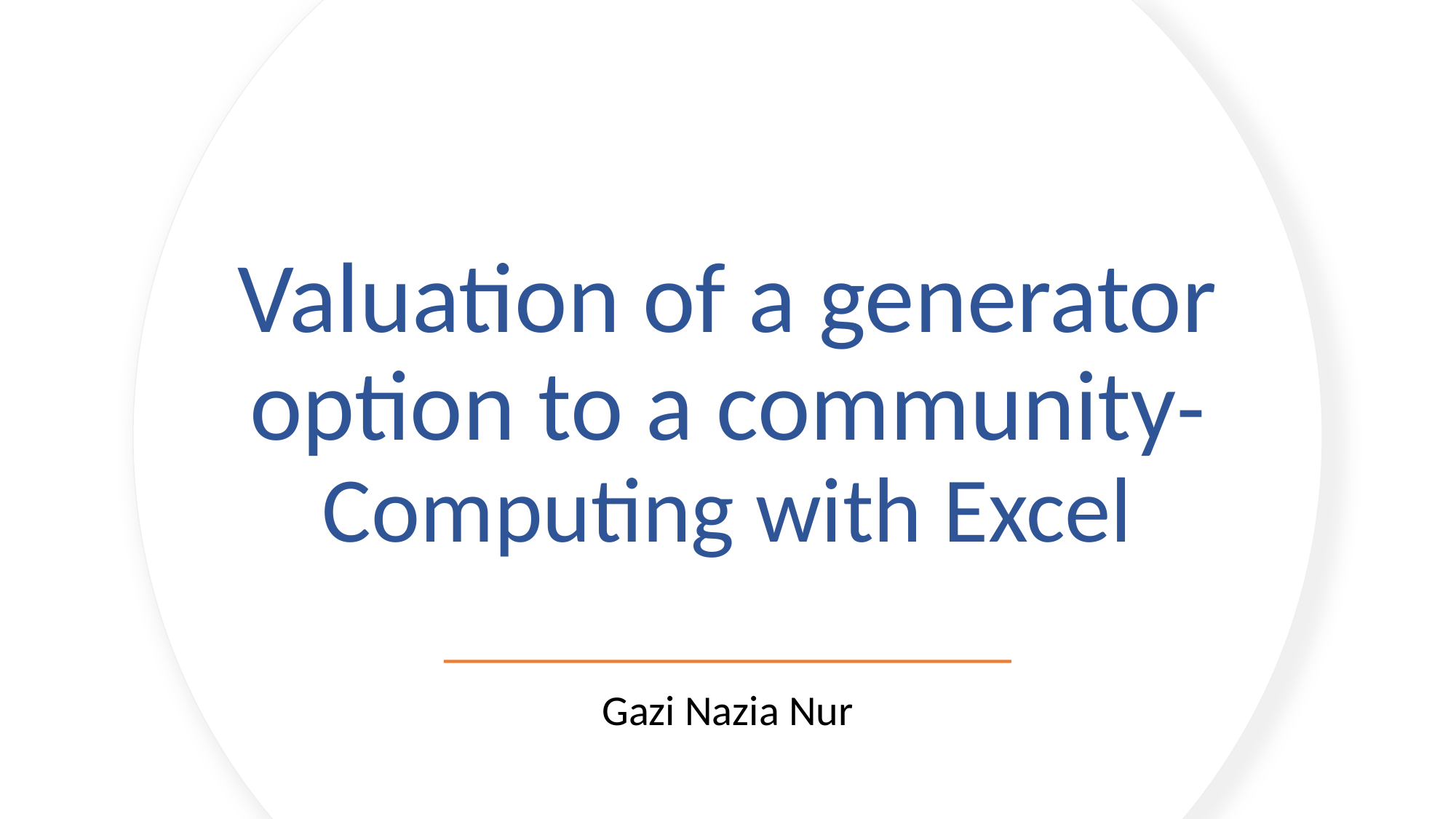

# Valuation of a generator option to a community- Computing with Excel

Gazi Nazia Nur